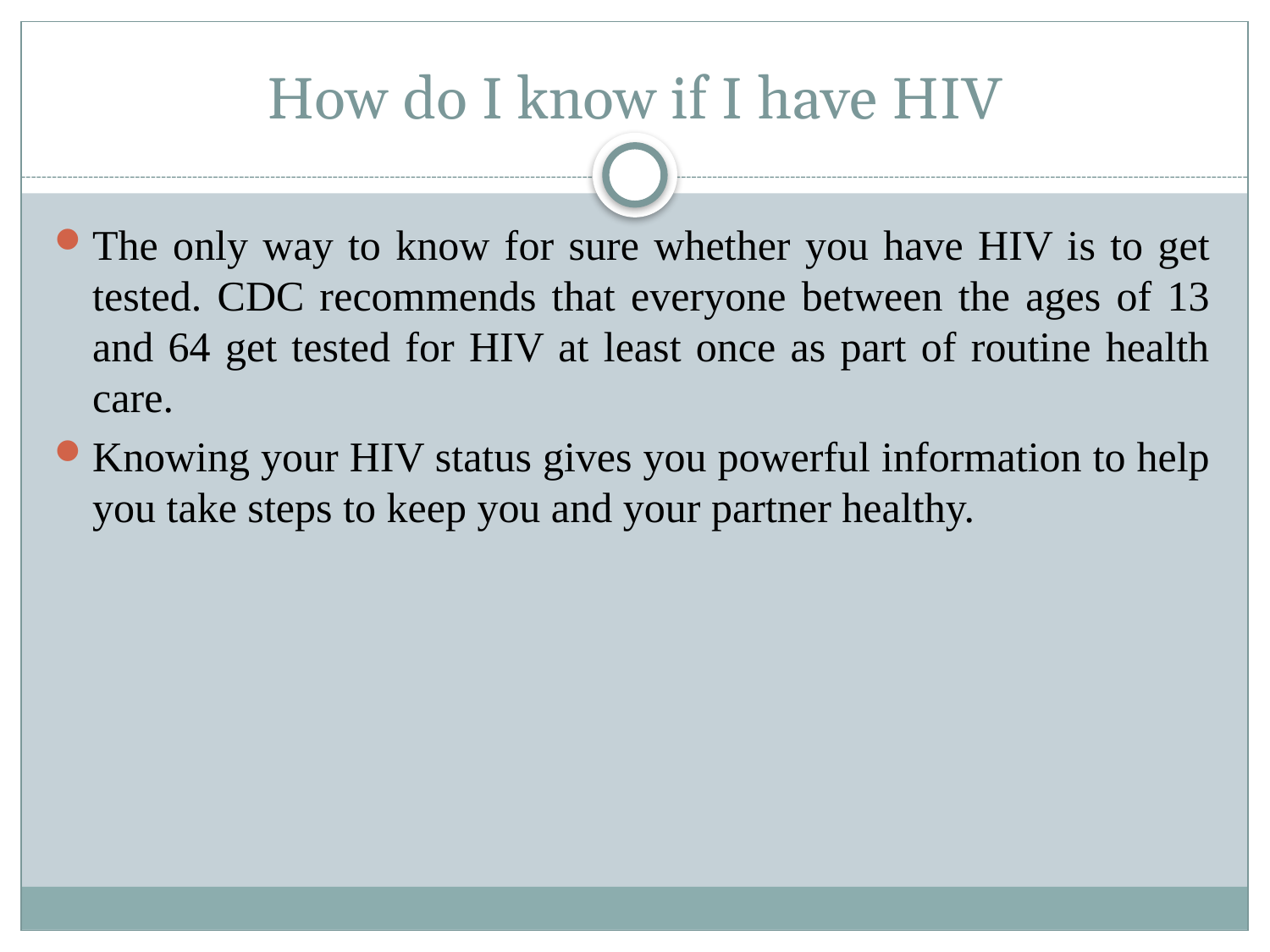

# How do I know if I have HIV
The only way to know for sure whether you have HIV is to get tested. CDC recommends that everyone between the ages of 13 and 64 get tested for HIV at least once as part of routine health care.
Knowing your HIV status gives you powerful information to help you take steps to keep you and your partner healthy.